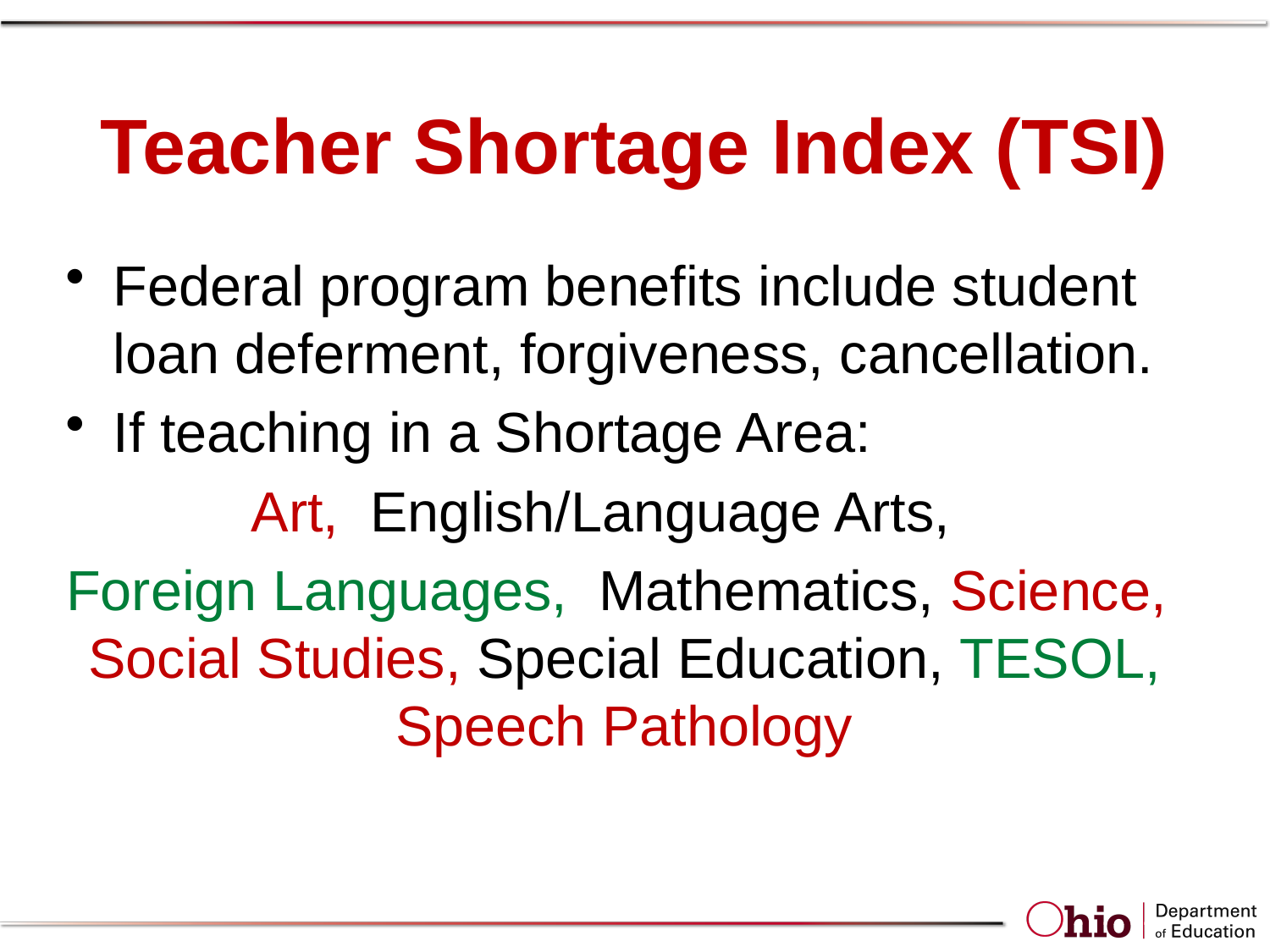

# Teacher Shortage Index (TSI)
Federal program benefits include student loan deferment, forgiveness, cancellation.
If teaching in a Shortage Area:
Art,  English/Language Arts,
Foreign Languages,  Mathematics, Science,  Social Studies, Special Education, TESOL, Speech Pathology